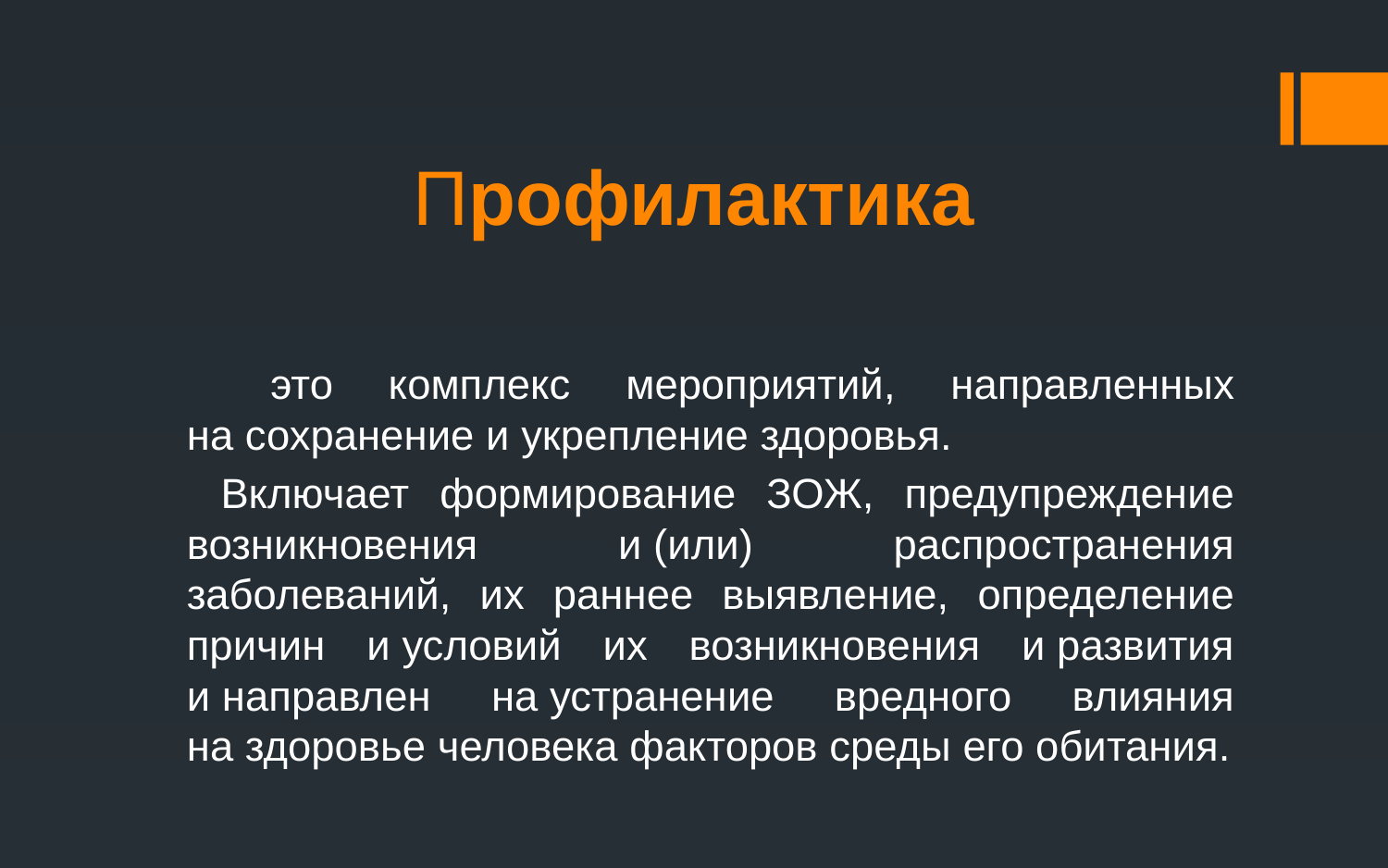

# Профилактика
  это комплекс мероприятий, направленных на сохранение и укрепление здоровья.
  Включает формирование ЗОЖ, предупреждение возникновения и (или) распространения заболеваний, их раннее выявление, определение причин и условий их возникновения и развития и направлен на устранение вредного влияния на здоровье человека факторов среды его обитания.